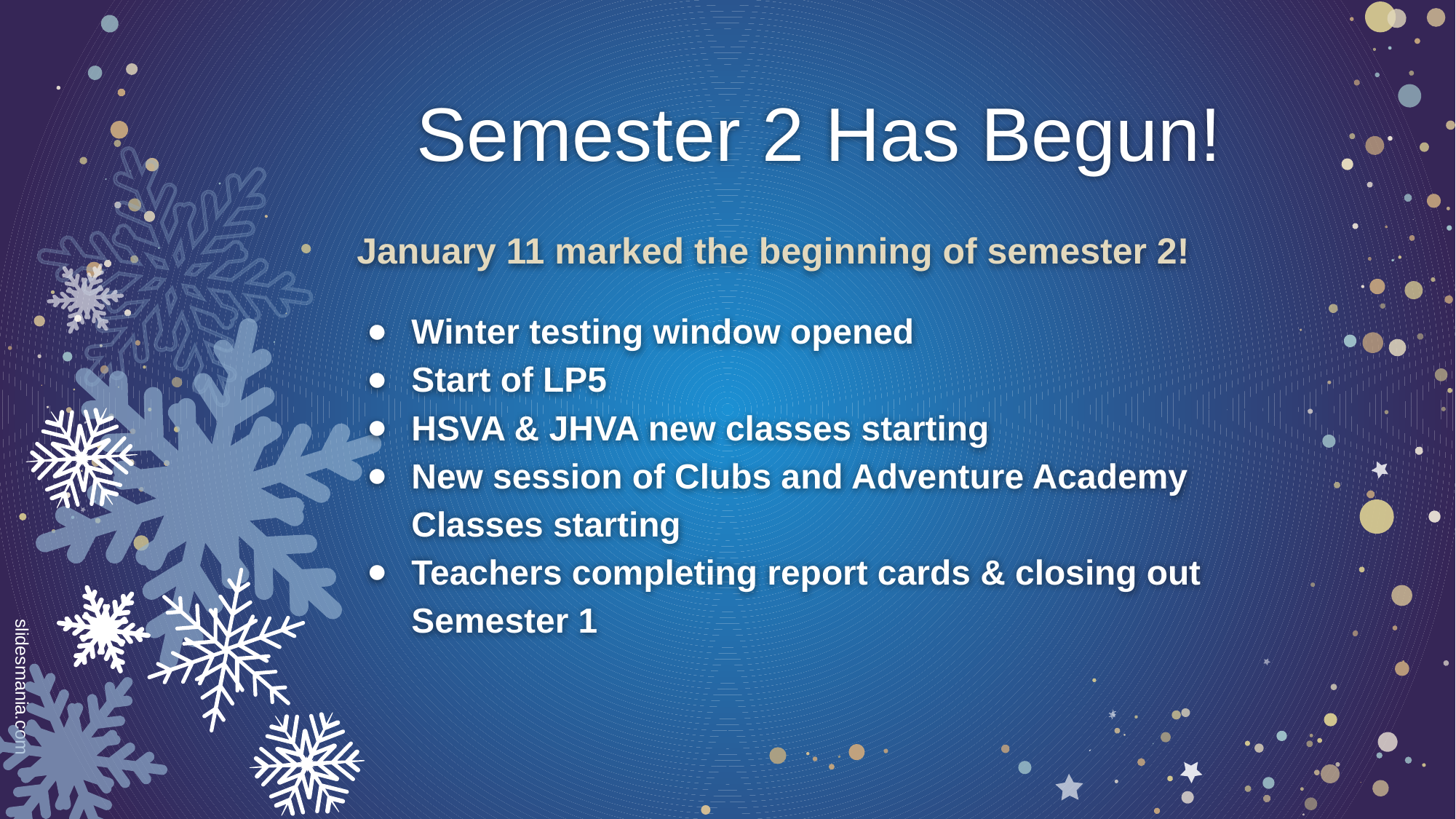

# Semester 2 Has Begun!
January 11 marked the beginning of semester 2!
Winter testing window opened
Start of LP5
HSVA & JHVA new classes starting
New session of Clubs and Adventure Academy Classes starting
Teachers completing report cards & closing out Semester 1